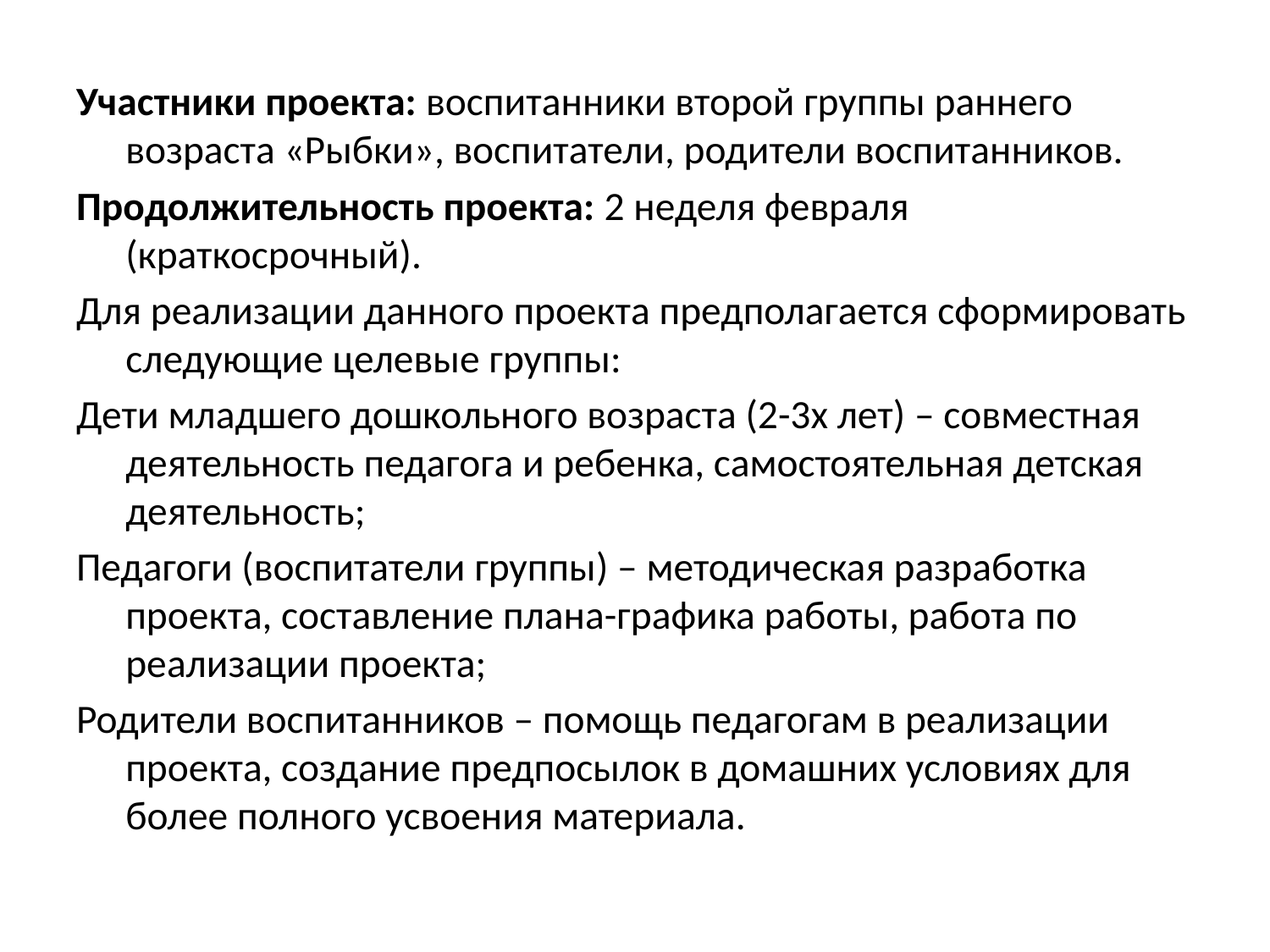

Участники проекта: воспитанники второй группы раннего возраста «Рыбки», воспитатели, родители воспитанников.
Продолжительность проекта: 2 неделя февраля  (краткосрочный).
Для реализации данного проекта предполагается сформировать следующие целевые группы:
Дети младшего дошкольного возраста (2-3х лет) – совместная деятельность педагога и ребенка, самостоятельная детская деятельность;
Педагоги (воспитатели группы) – методическая разработка проекта, составление плана-графика работы, работа по реализации проекта;
Родители воспитанников – помощь педагогам в реализации проекта, создание предпосылок в домашних условиях для более полного усвоения материала.